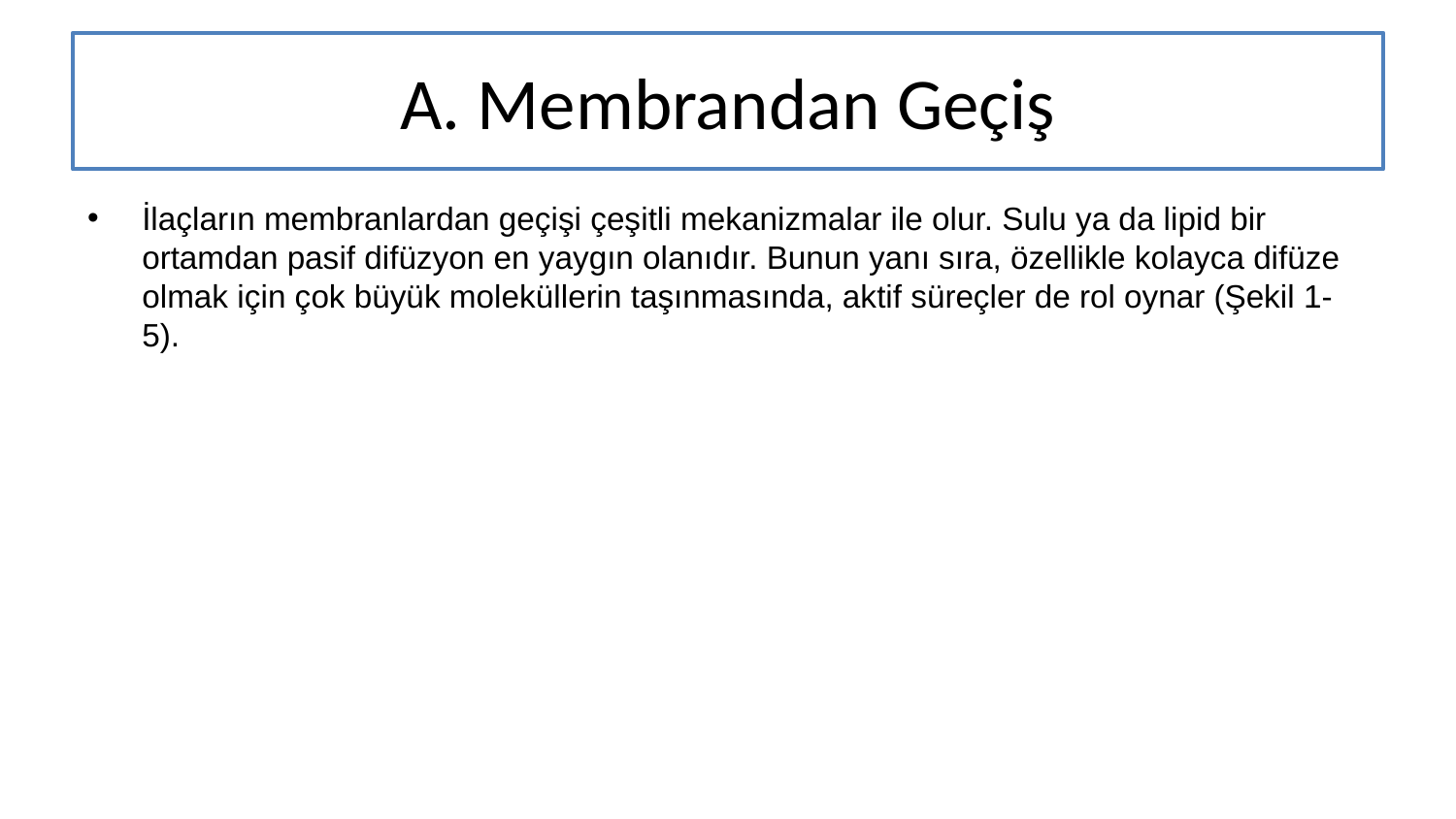

# A. Membrandan Geçiş
İlaçların membranlardan geçişi çeşitli mekanizmalar ile olur. Sulu ya da lipid bir ortamdan pasif difüzyon en yaygın olanıdır. Bunun yanı sıra, özellikle kolayca difüze olmak için çok büyük moleküllerin taşınmasında, aktif süreçler de rol oynar (Şekil 1-5).